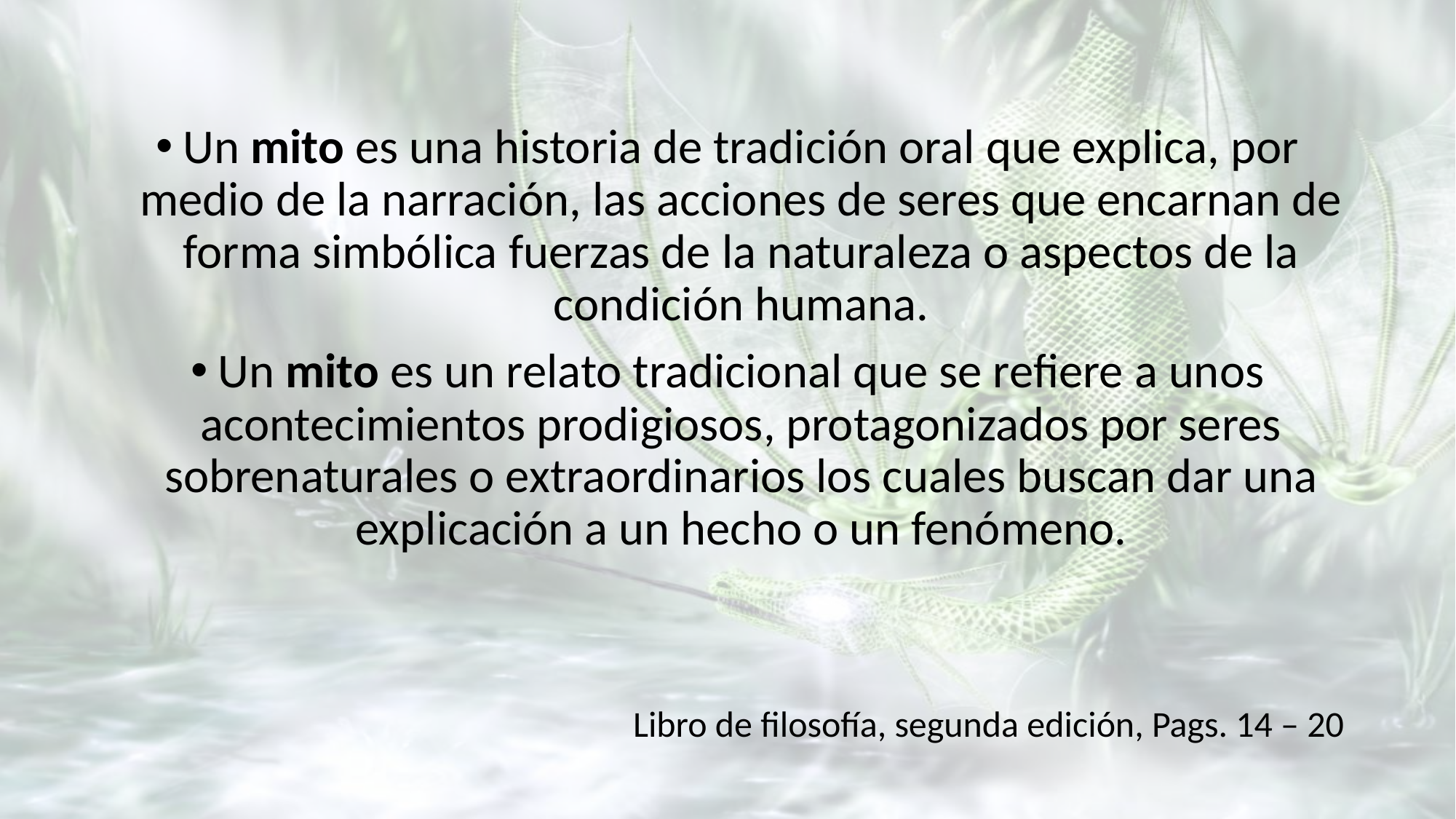

Un mito es una historia de tradición oral que explica, por medio de la narración, las acciones de seres que encarnan de forma simbólica fuerzas de la naturaleza o aspectos de la condición humana.
Un mito es un relato tradicional que se refiere a unos acontecimientos prodigiosos, protagonizados por seres sobrenaturales o extraordinarios los cuales buscan dar una explicación a un hecho o un fenómeno.

Libro de filosofía, segunda edición, Pags. 14 – 20